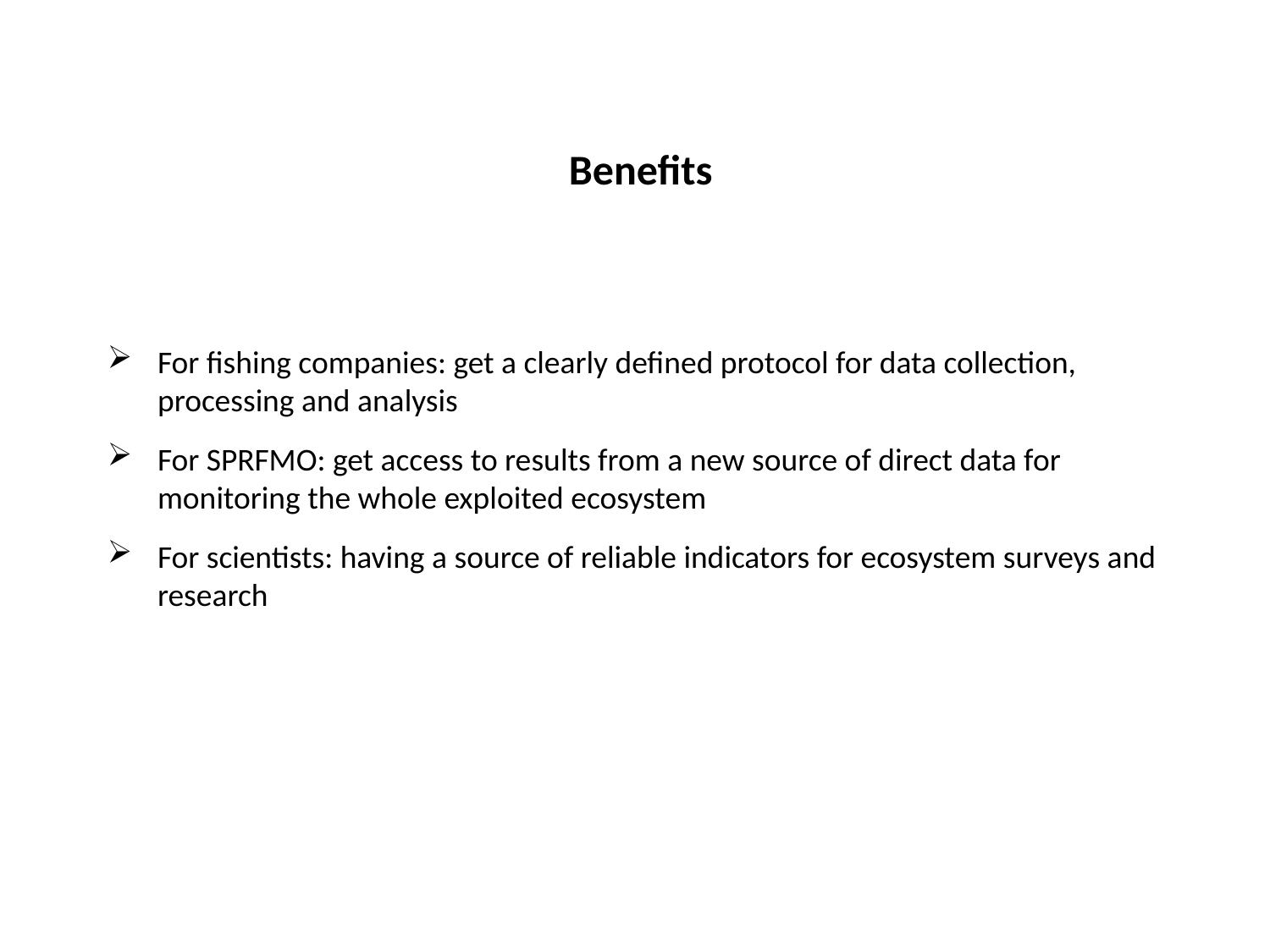

Benefits
For fishing companies: get a clearly defined protocol for data collection, processing and analysis
For SPRFMO: get access to results from a new source of direct data for monitoring the whole exploited ecosystem
For scientists: having a source of reliable indicators for ecosystem surveys and research